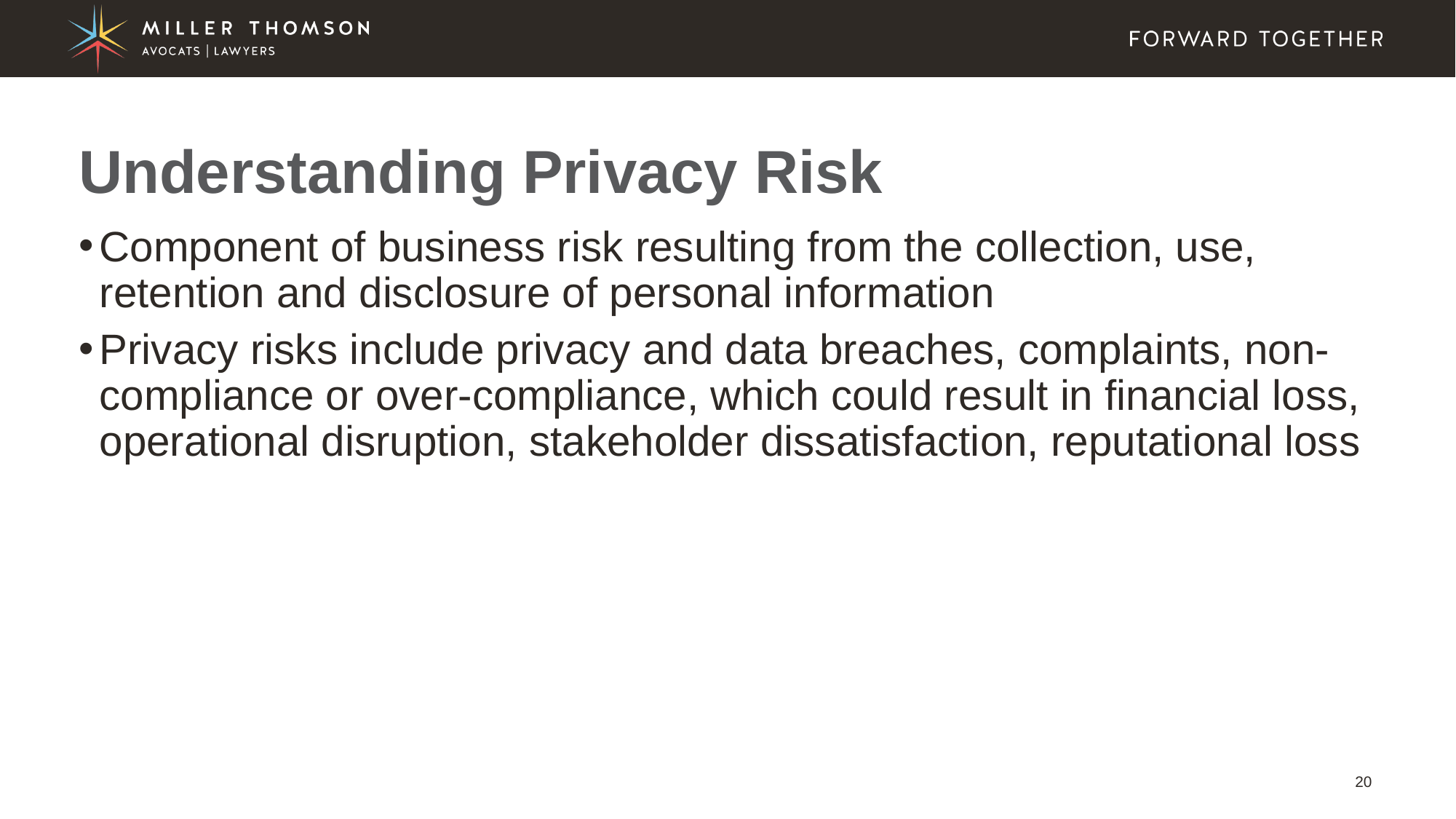

# Understanding Privacy Risk
Component of business risk resulting from the collection, use, retention and disclosure of personal information
Privacy risks include privacy and data breaches, complaints, non-compliance or over-compliance, which could result in financial loss, operational disruption, stakeholder dissatisfaction, reputational loss